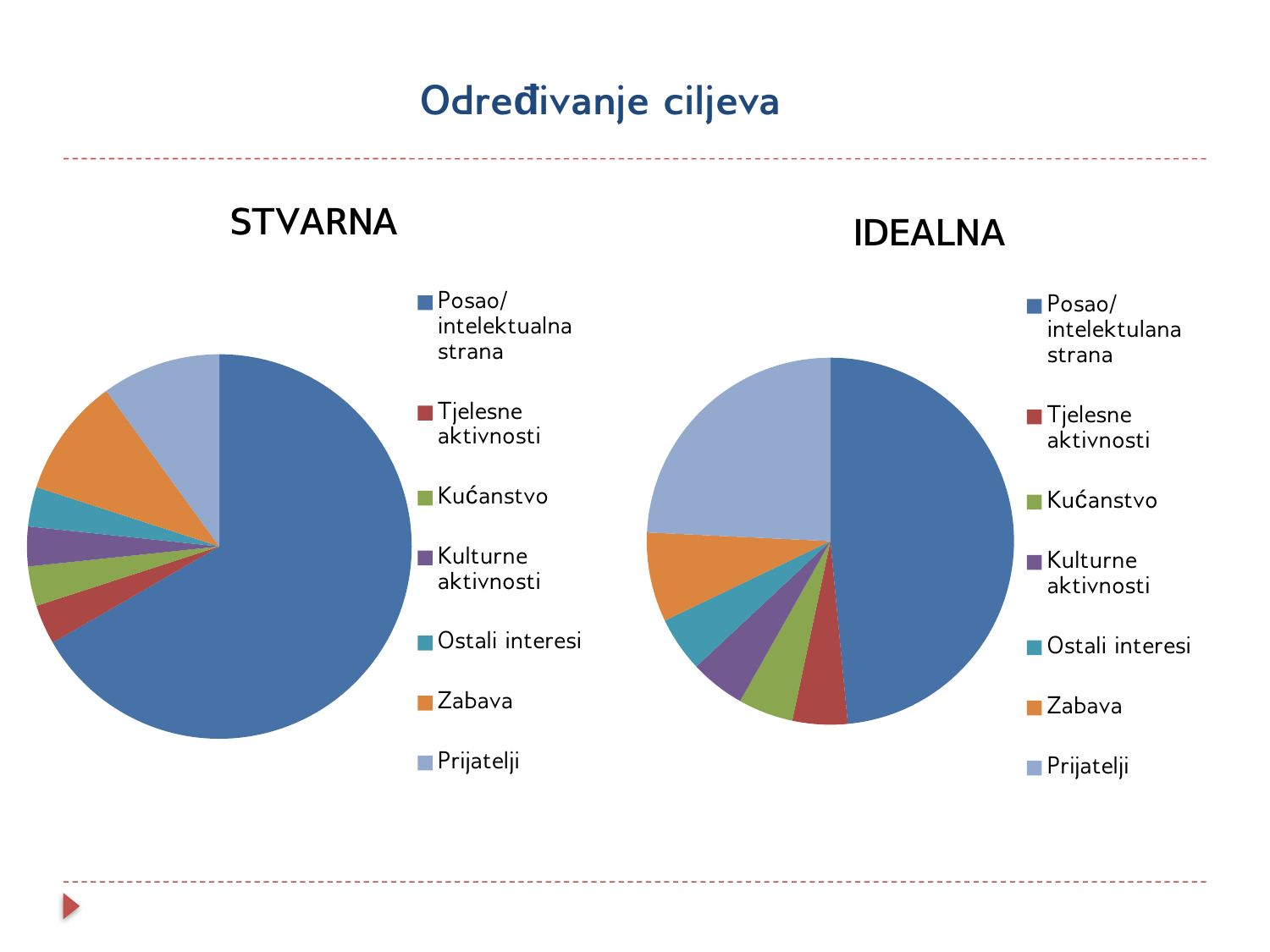

Određivanje ciljeva

### Chart:

| Category | STVARNA |
|---|---|
| Posao/ intelektualna strana | 10.0 |
| Tjelesne aktivnosti | 0.5 |
| Kućanstvo | 0.5 |
| Kulturne aktivnosti | 0.5 |
| Ostali interesi | 0.5 |
| Zabava | 1.5 |
| Prijatelji | 1.5 |

### Chart:

| Category | IDEALNA |
|---|---|
| Posao/ intelektulana strana | 8.0 |
| Tjelesne aktivnosti | 0.8 |
| Kućanstvo | 0.8 |
| Kulturne aktivnosti | 0.8 |
| Ostali interesi  | 0.8 |
| Zabava | 1.3 |
| Prijatelji | 4.0 |